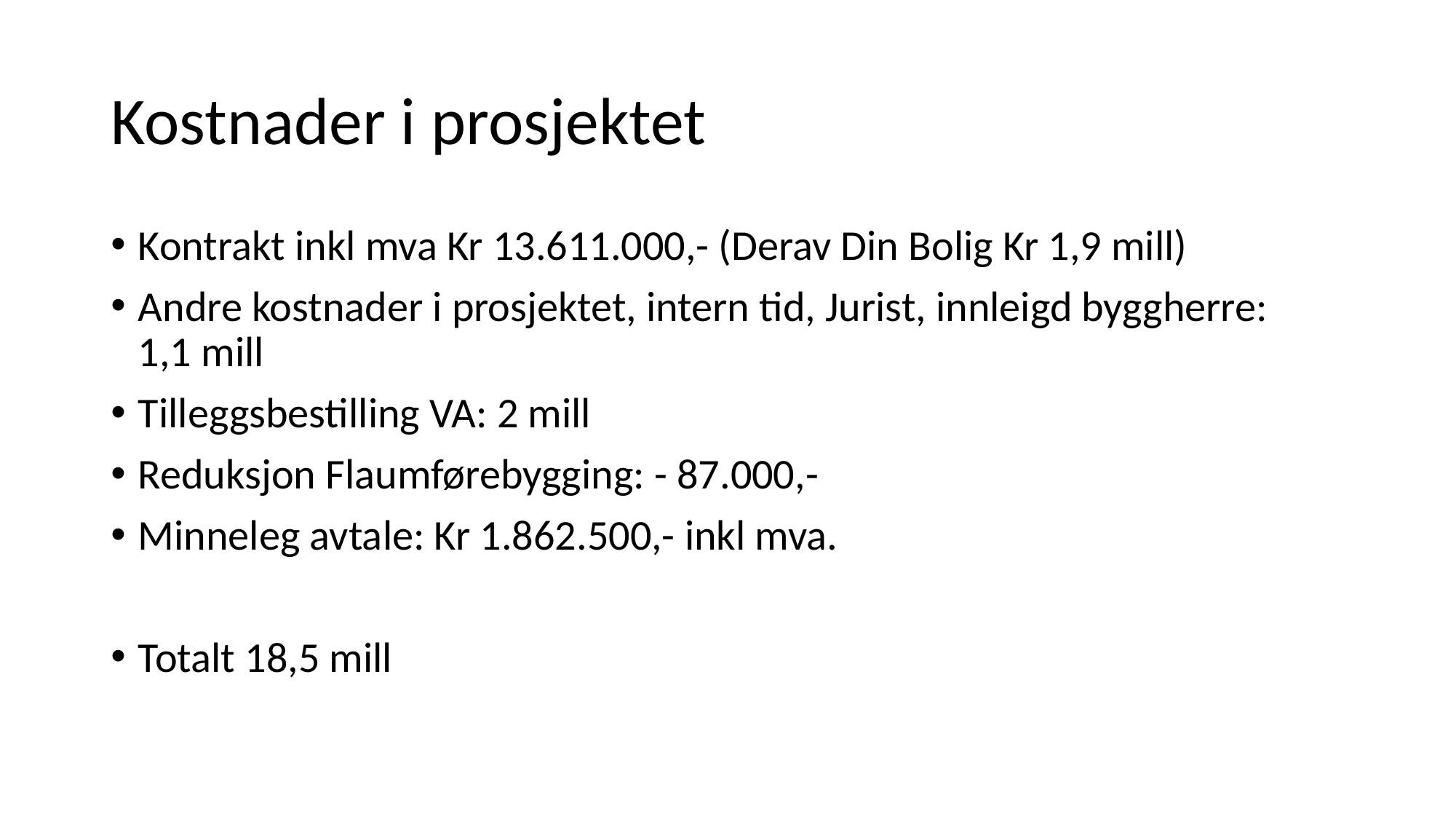

# Kostnader i prosjektet
Kontrakt inkl mva Kr 13.611.000,- (Derav Din Bolig Kr 1,9 mill)
Andre kostnader i prosjektet, intern tid, Jurist, innleigd byggherre:   1,1 mill
Tilleggsbestilling VA: 2 mill
Reduksjon Flaumførebygging: - 87.000,-
Minneleg avtale: Kr 1.862.500,- inkl mva.

Totalt 18,5 mill